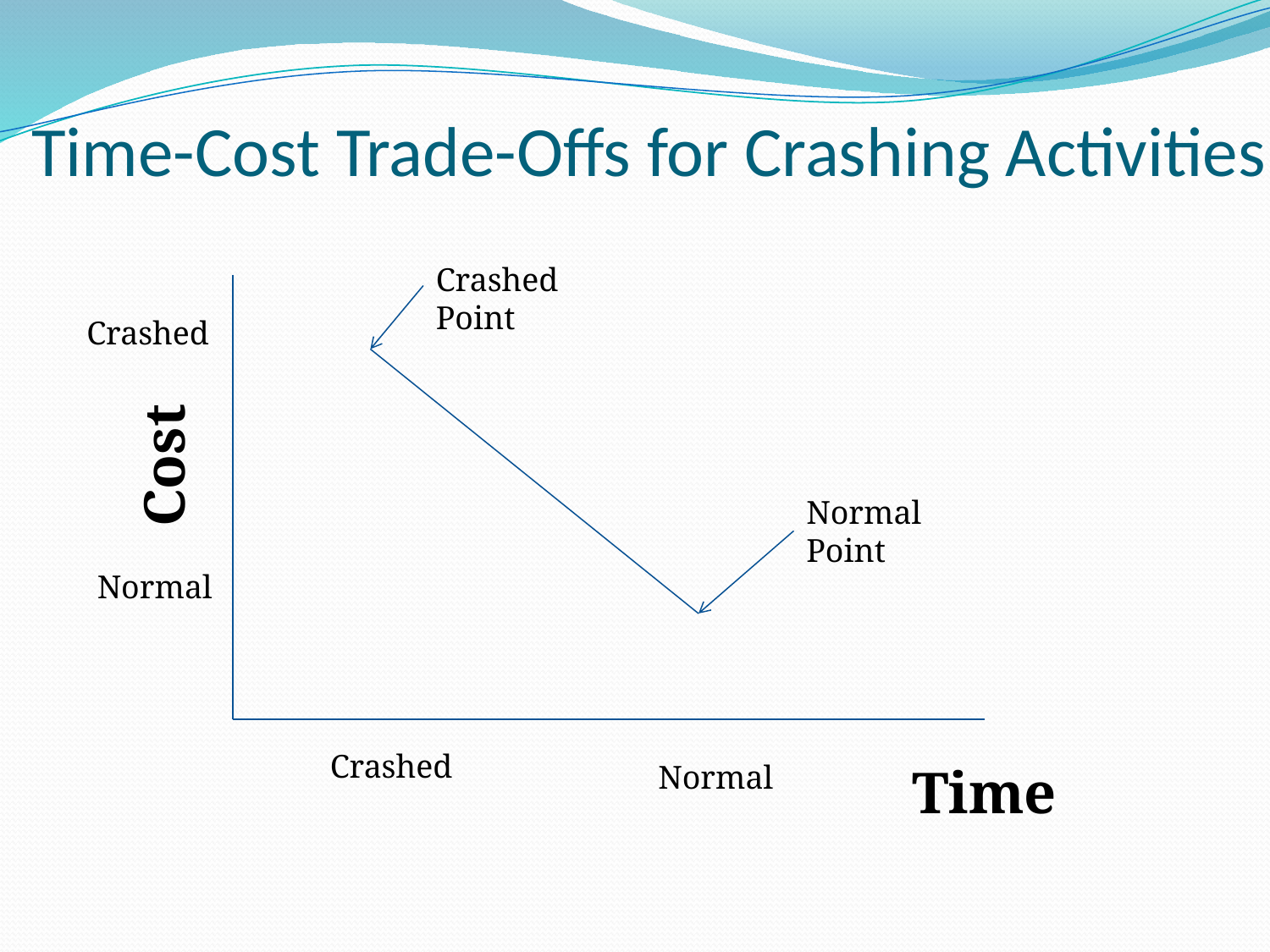

# Time-Cost Trade-Offs for Crashing Activities
Crashed Point
Crashed
Cost
Normal Point
Normal
Crashed
Normal
Time